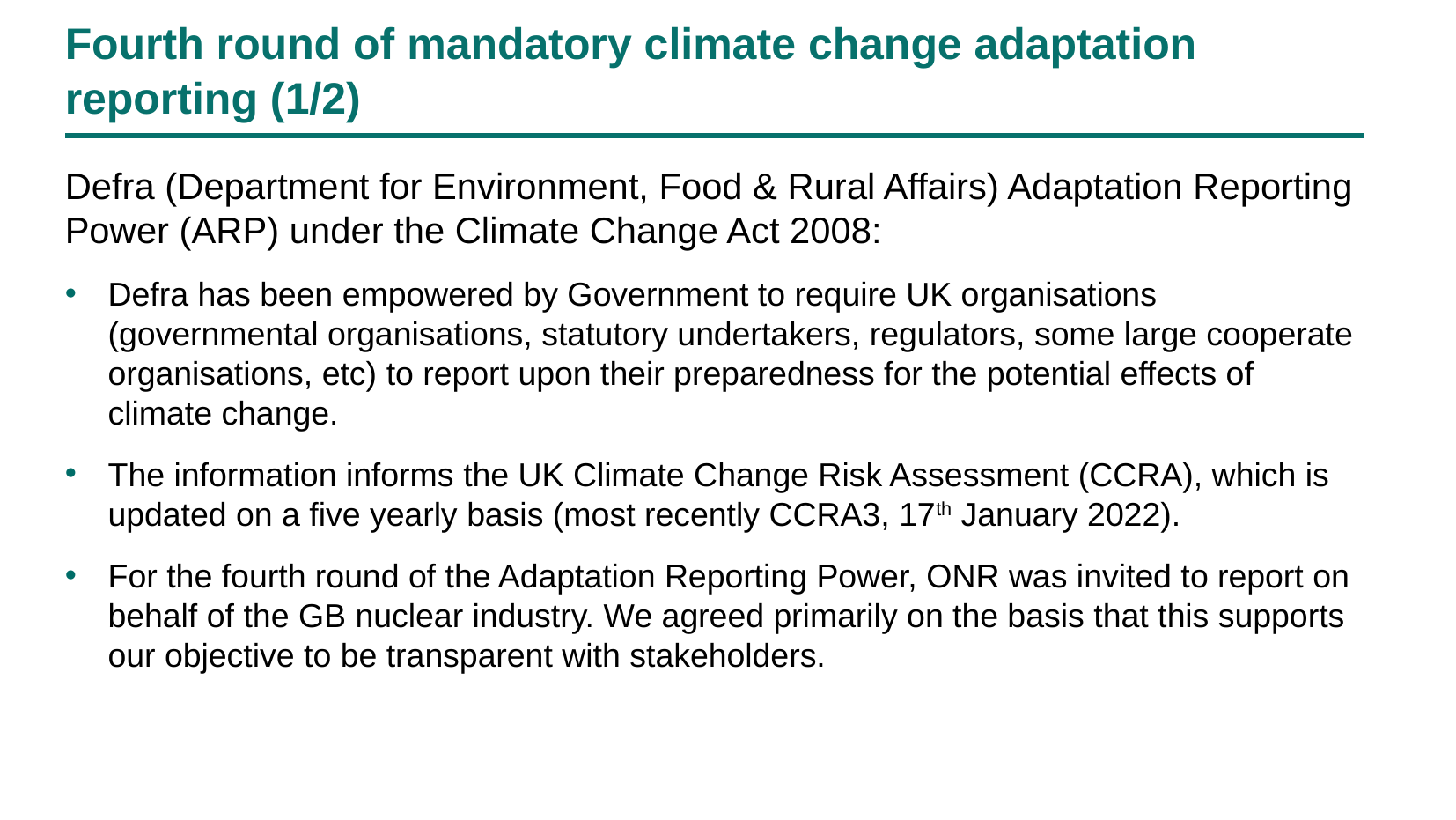

# Fourth round of mandatory climate change adaptation reporting (1/2)
Defra (Department for Environment, Food & Rural Affairs) Adaptation Reporting Power (ARP)​ under the Climate Change Act 2008:
Defra has been empowered by Government to require UK organisations (governmental organisations, statutory undertakers, regulators, some large cooperate organisations, etc) to report upon their preparedness for the potential effects of climate change.
The information informs the UK Climate Change Risk Assessment (CCRA), which is updated on a five yearly basis (most recently CCRA3, 17th January 2022).
For the fourth round of the Adaptation Reporting Power, ONR was invited to report on behalf of the GB nuclear industry. We agreed primarily on the basis that this supports our objective to be transparent with stakeholders.